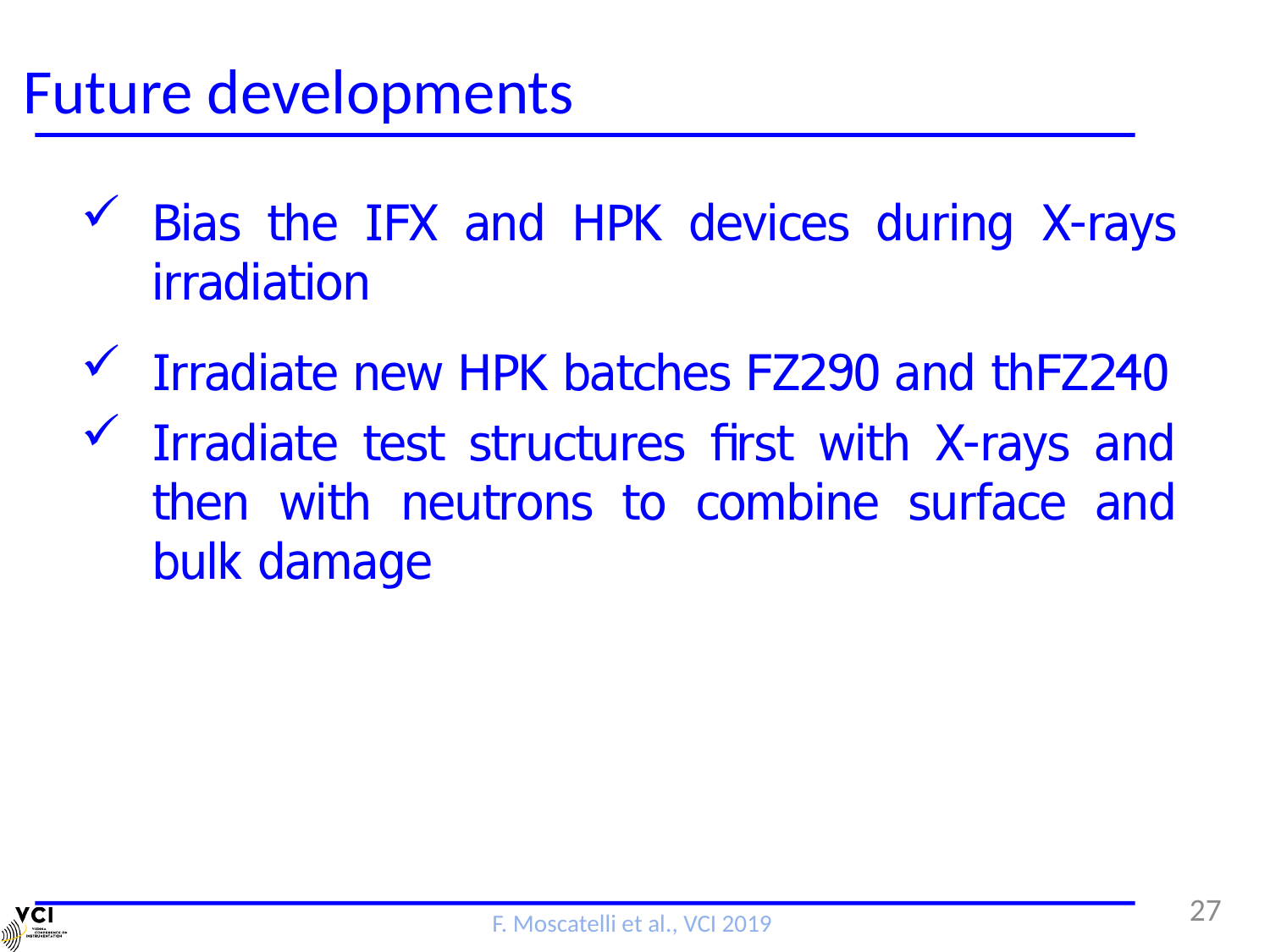

# Future developments
Bias the IFX and HPK devices during X-rays irradiation
Irradiate new HPK batches FZ290 and thFZ240
Irradiate test structures first with X-rays and then with neutrons to combine surface and bulk damage
27